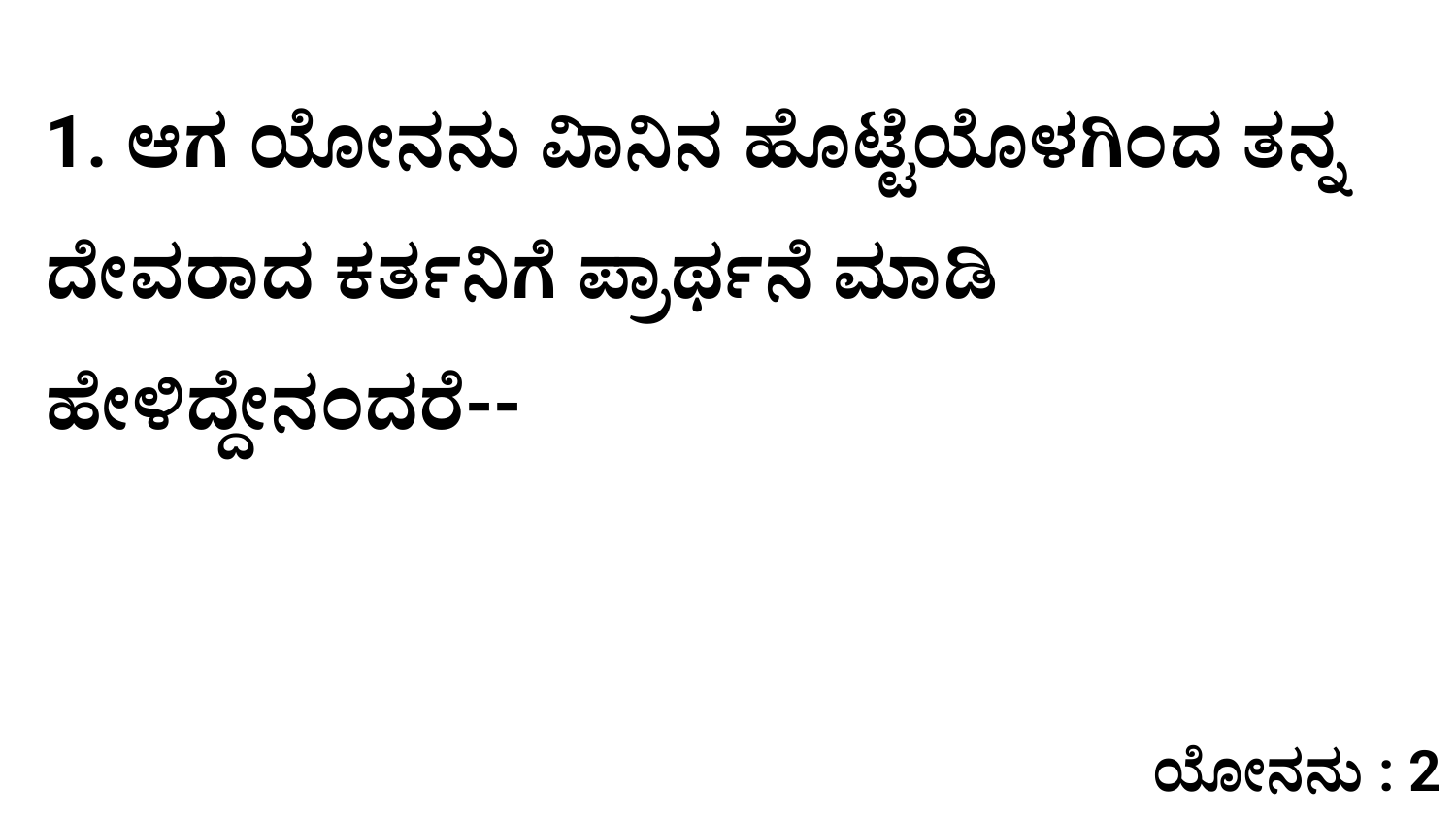

1. ಆಗ ಯೋನನು ವಿಾನಿನ ಹೊಟ್ಟೆಯೊಳಗಿಂದ ತನ್ನ ದೇವರಾದ ಕರ್ತನಿಗೆ ಪ್ರಾರ್ಥನೆ ಮಾಡಿ ಹೇಳಿದ್ದೇನಂದರೆ--
ಯೋನನು : 2